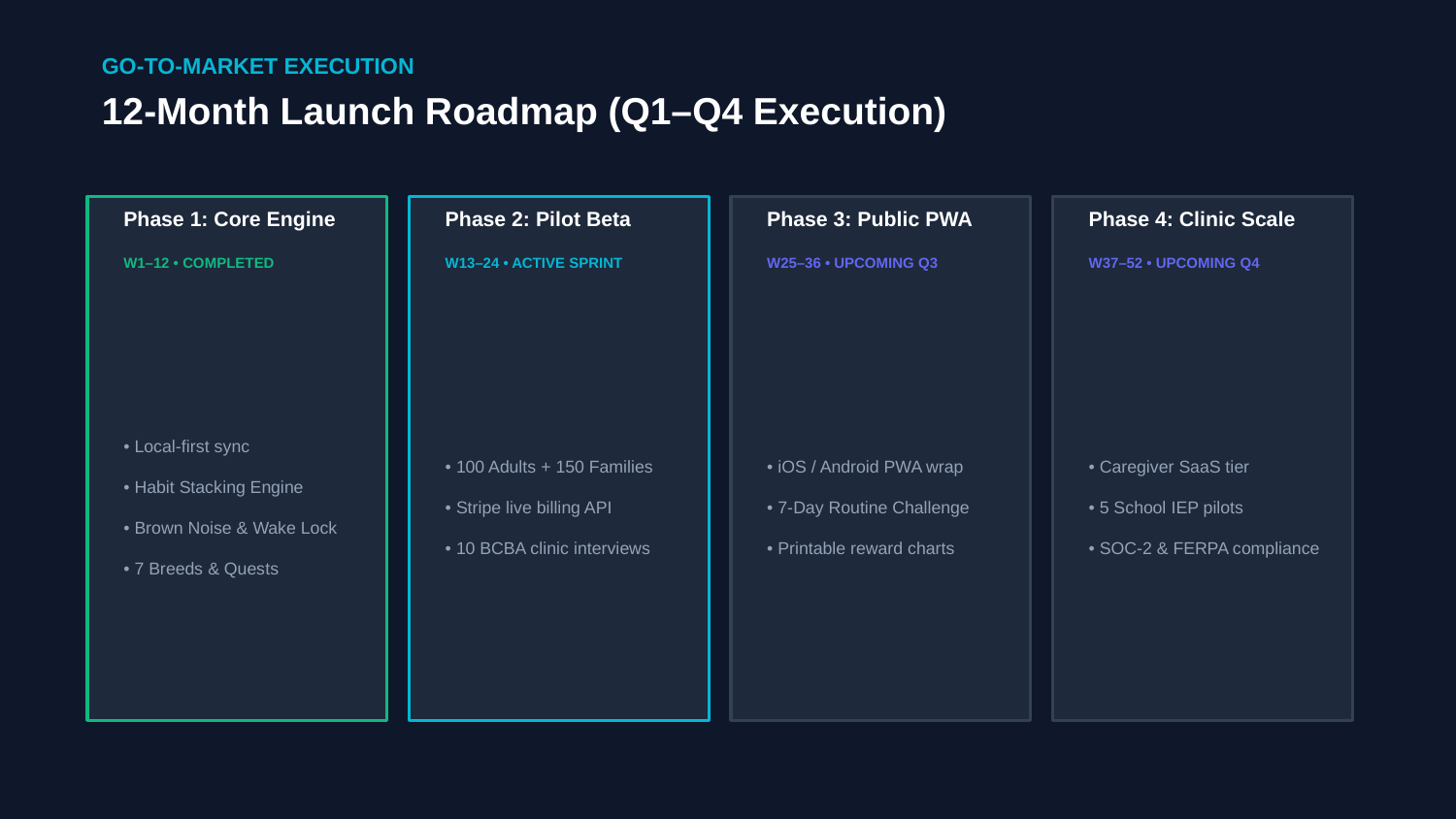

GO-TO-MARKET EXECUTION
12-Month Launch Roadmap (Q1–Q4 Execution)

Phase 1: Core Engine
Phase 2: Pilot Beta
Phase 3: Public PWA
Phase 4: Clinic Scale
W1–12 • COMPLETED
W13–24 • ACTIVE SPRINT
W25–36 • UPCOMING Q3
W37–52 • UPCOMING Q4
• Local-first sync
• Habit Stacking Engine
• Brown Noise & Wake Lock
• 7 Breeds & Quests
• 100 Adults + 150 Families
• Stripe live billing API
• 10 BCBA clinic interviews
• iOS / Android PWA wrap
• 7-Day Routine Challenge
• Printable reward charts
• Caregiver SaaS tier
• 5 School IEP pilots
• SOC-2 & FERPA compliance